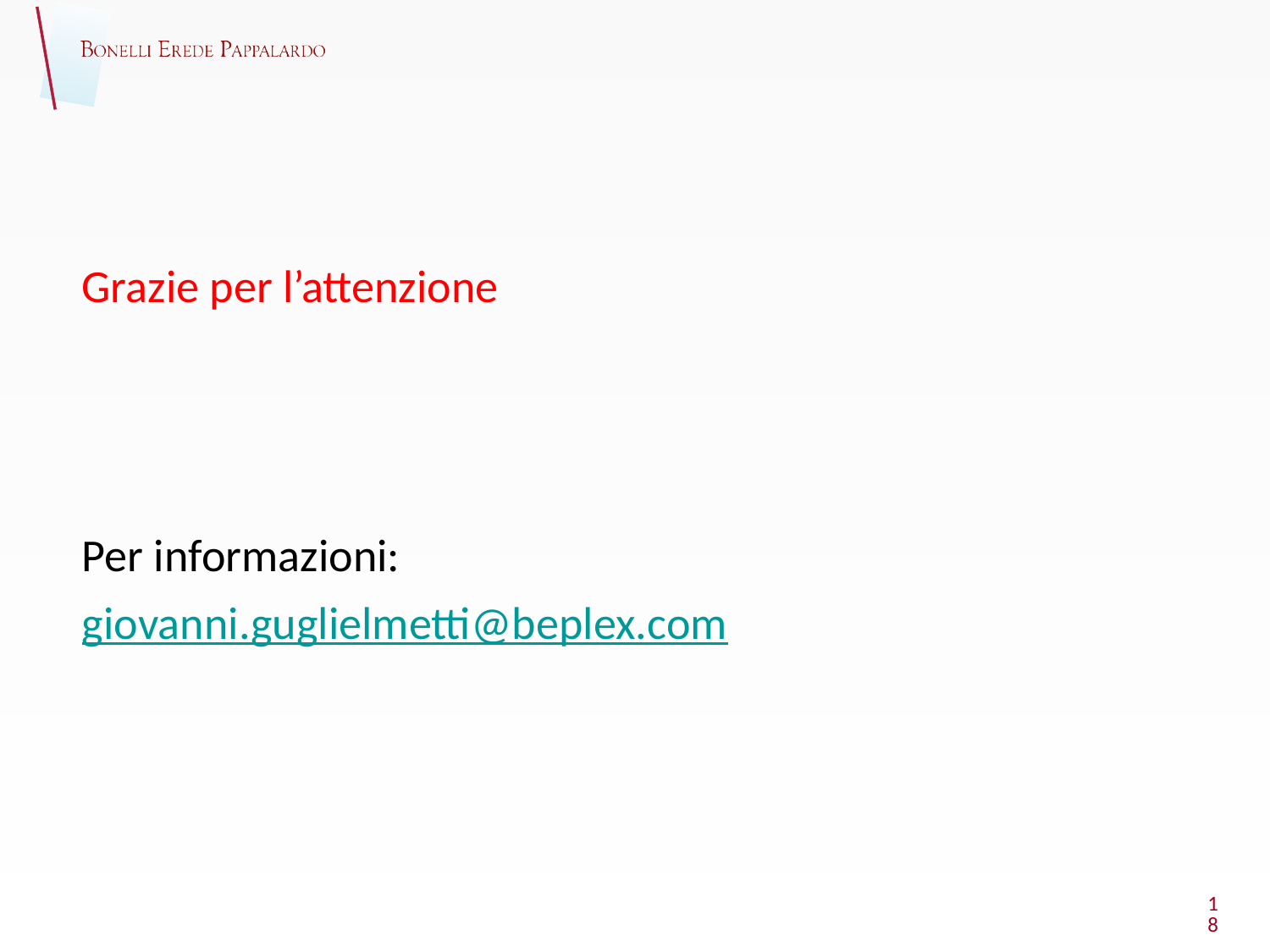

#
Grazie per l’attenzione

Per informazioni:
giovanni.guglielmetti@beplex.com

18